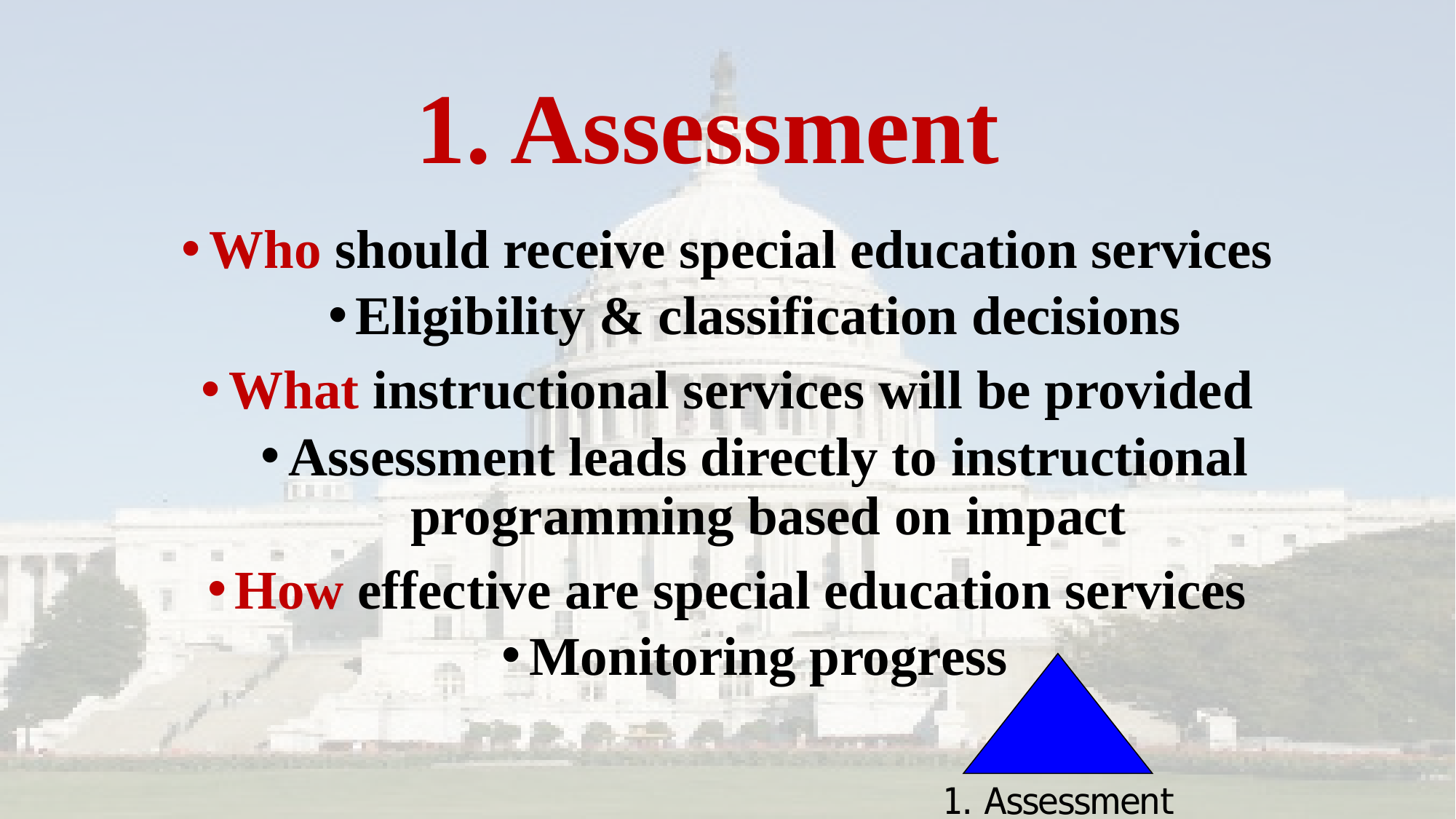

# 1. Assessment
Who should receive special education services
Eligibility & classification decisions
What instructional services will be provided
Assessment leads directly to instructional programming based on impact
How effective are special education services
Monitoring progress

1. Assessment